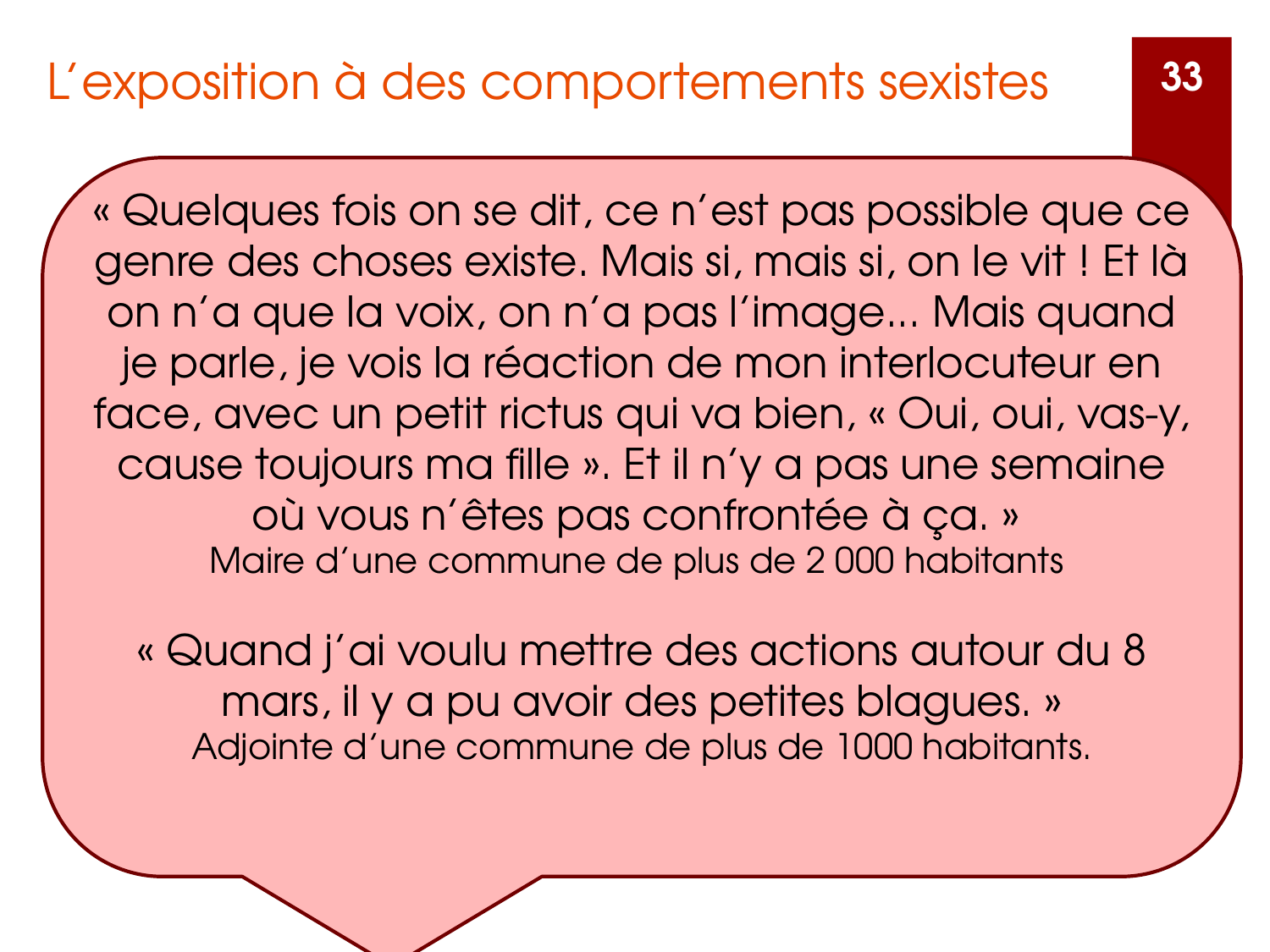

# L’exposition à des comportements sexistes
33
« Quelques fois on se dit, ce n’est pas possible que ce genre des choses existe. Mais si, mais si, on le vit ! Et là on n’a que la voix, on n’a pas l’image... Mais quand je parle, je vois la réaction de mon interlocuteur en face, avec un petit rictus qui va bien, « Oui, oui, vas-y, cause toujours ma fille ». Et il n’y a pas une semaine où vous n’êtes pas confrontée à ça. »
Maire d’une commune de plus de 2 000 habitants

« Quand j’ai voulu mettre des actions autour du 8 mars, il y a pu avoir des petites blagues. »
Adjointe d’une commune de plus de 1000 habitants.